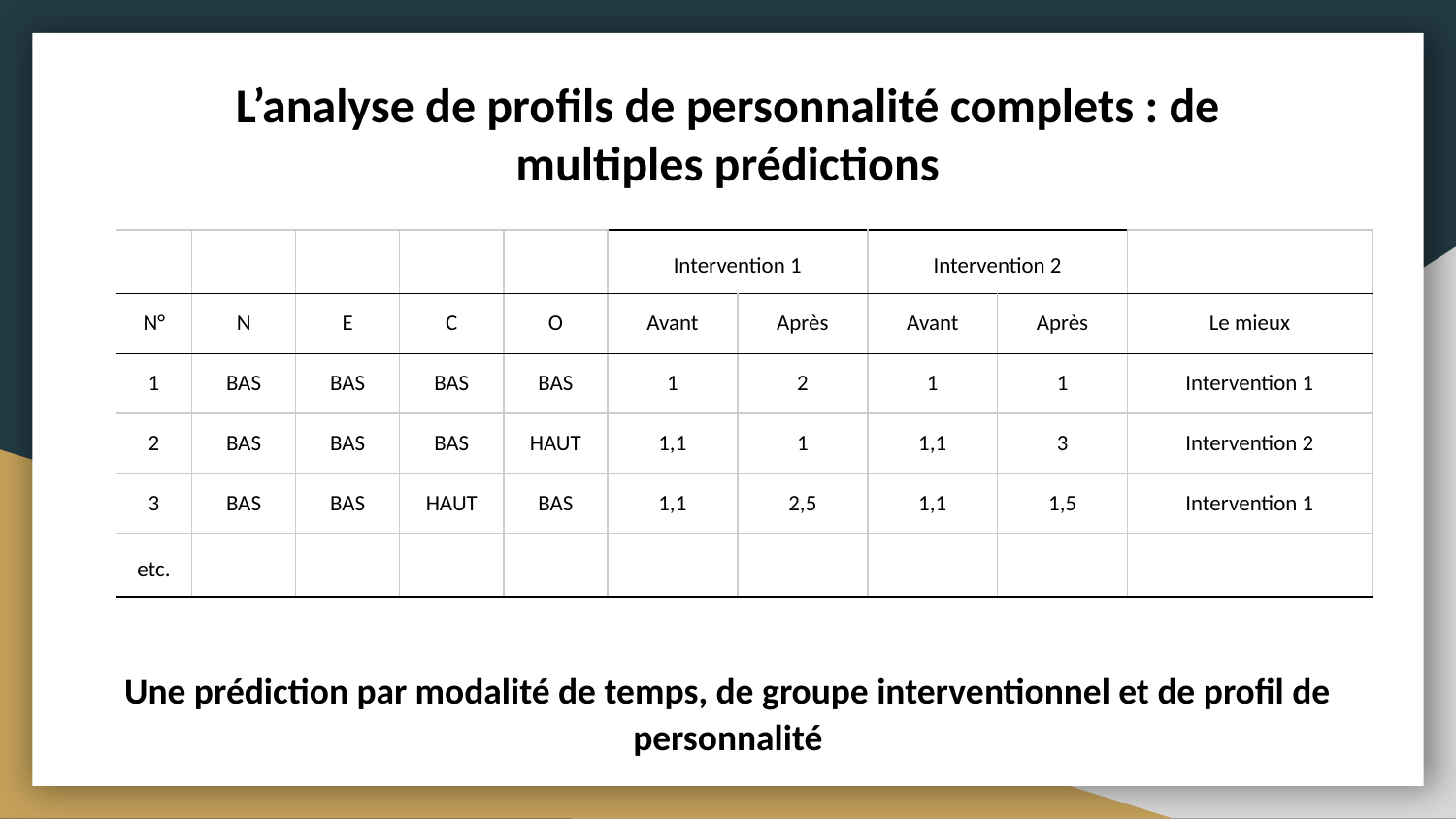

# L’analyse de profils de personnalité complets : de multiples prédictions

|  |  |  |  |  | Intervention 1 |  | Intervention 2 |  |  |
| --- | --- | --- | --- | --- | --- | --- | --- | --- | --- |
| N° | N | E | C | O | Avant | Après | Avant | Après | Le mieux |
| 1 | BAS | BAS | BAS | BAS | 1 | 2 | 1 | 1 | Intervention 1 |
| 2 | BAS | BAS | BAS | HAUT | 1,1 | 1 | 1,1 | 3 | Intervention 2 |
| 3 | BAS | BAS | HAUT | BAS | 1,1 | 2,5 | 1,1 | 1,5 | Intervention 1 |
| etc. |  |  |  |  |  |  |  |  |  |
Une prédiction par modalité de temps, de groupe interventionnel et de profil de personnalité